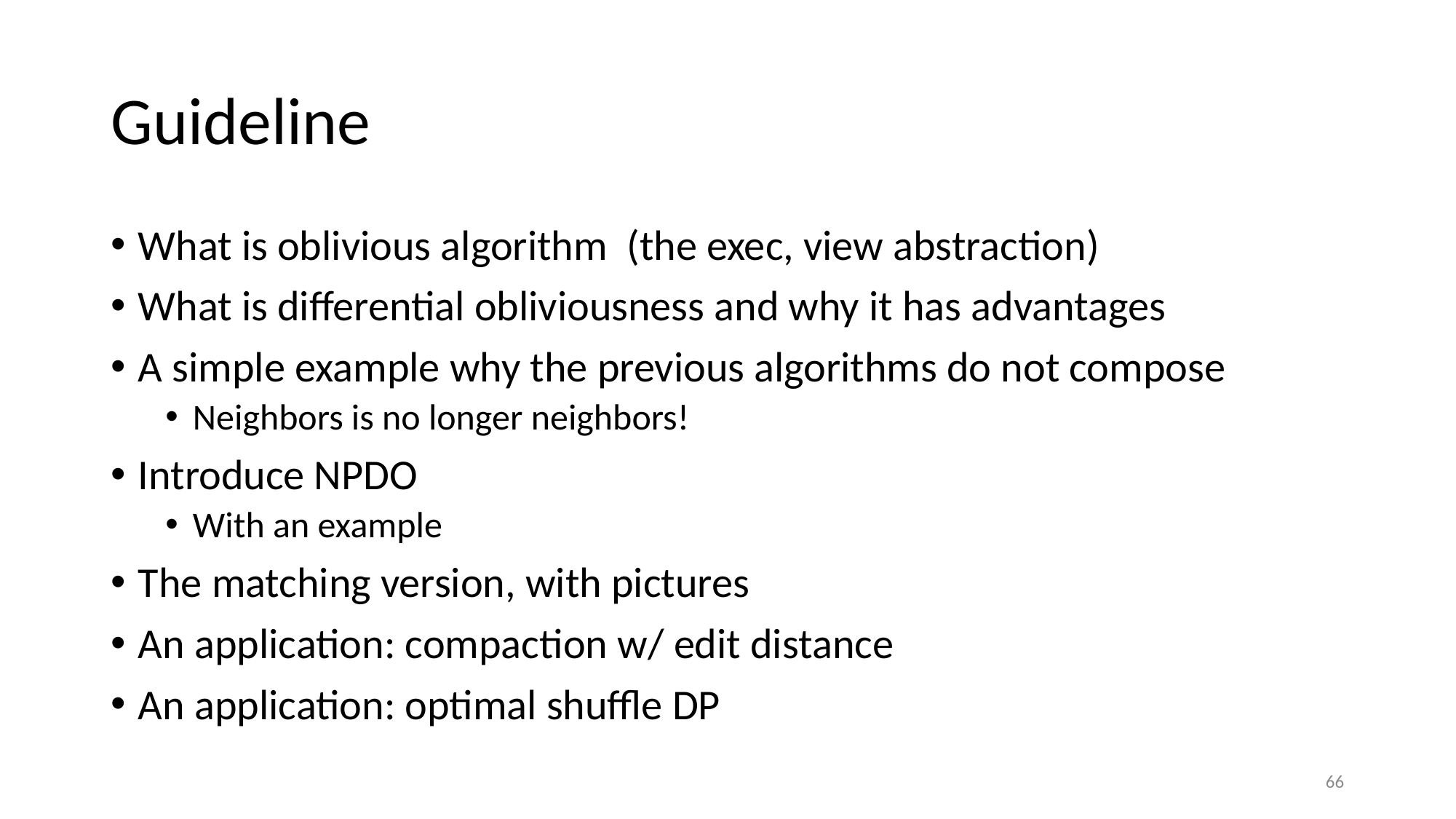

# Guideline
What is oblivious algorithm  (the exec, view abstraction)
What is differential obliviousness and why it has advantages
A simple example why the previous algorithms do not compose
Neighbors is no longer neighbors!
Introduce NPDO
With an example
The matching version, with pictures
An application: compaction w/ edit distance
An application: optimal shuffle DP

66